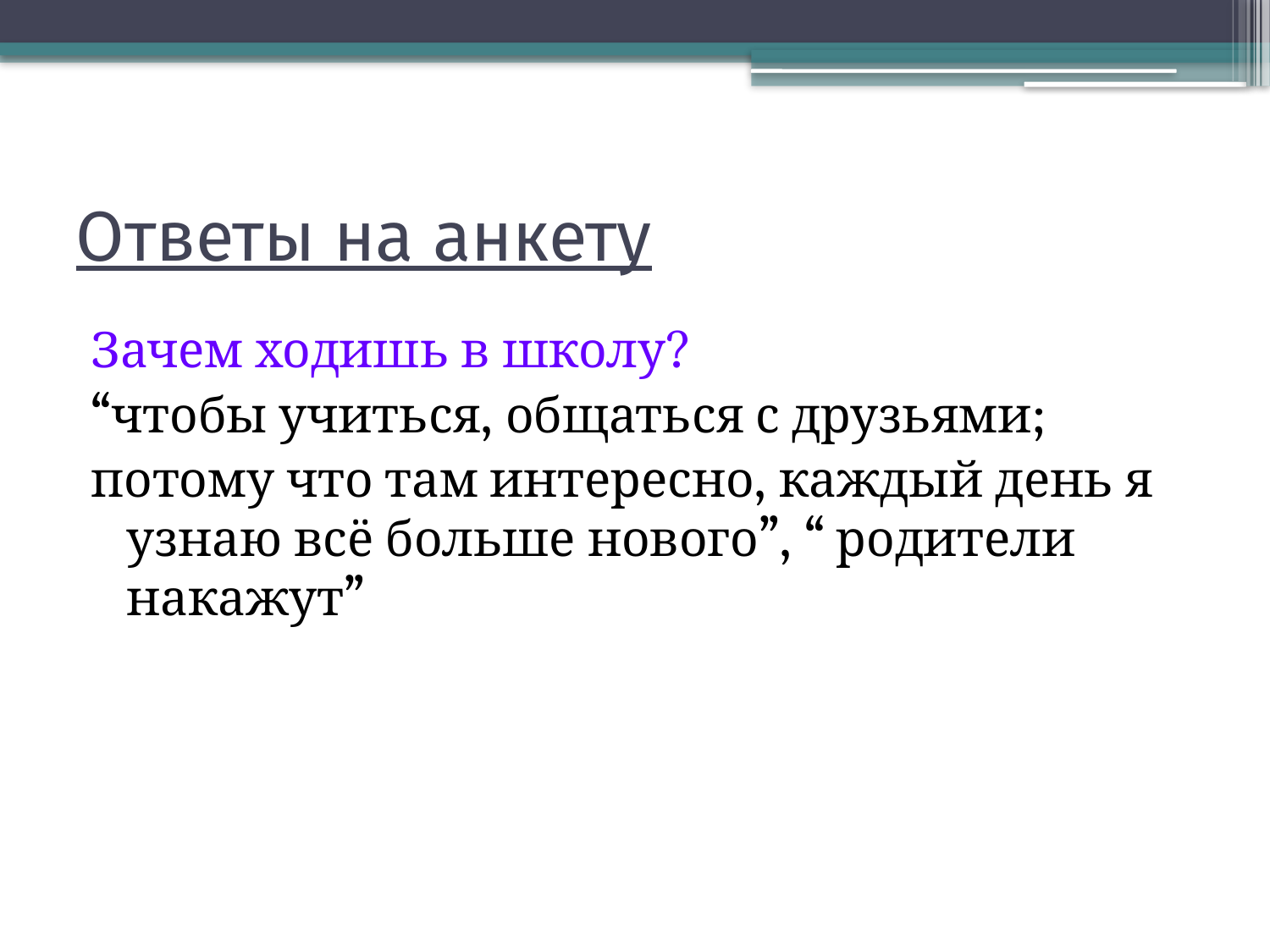

# Ответы на анкету
Зачем ходишь в школу?
“чтобы учиться, общаться с друзьями;
потому что там интересно, каждый день я  узнаю всё больше нового”, “ родители накажут”